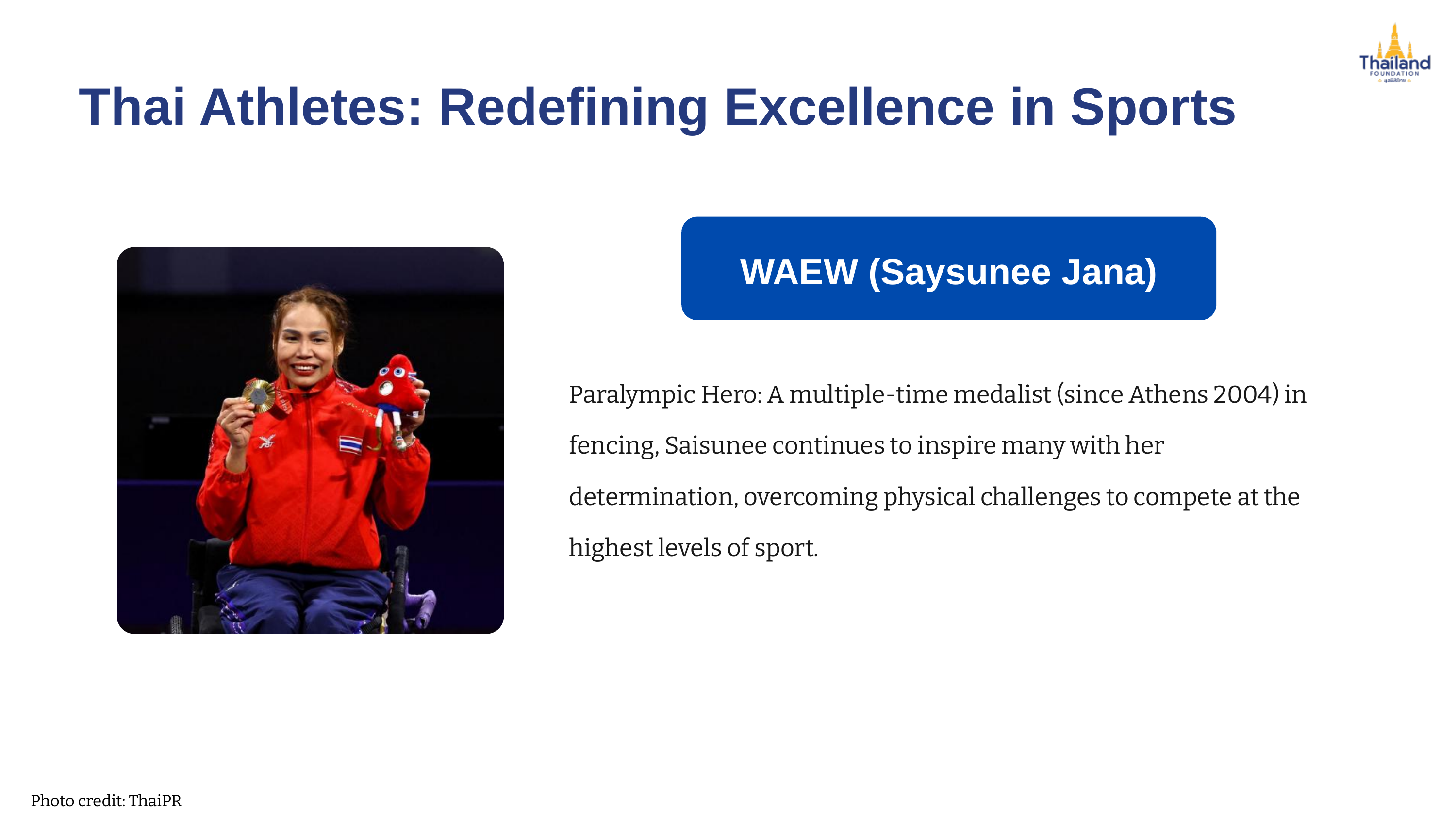

Thai Athletes: Redefining Excellence in Sports

WAEW (Saysunee Jana)

Paralympic Hero: A multiple-time medalist (since Athens 2004) in fencing, Saisunee continues to inspire many with her determination, overcoming physical challenges to compete at the highest levels of sport.
Photo credit: ThaiPR